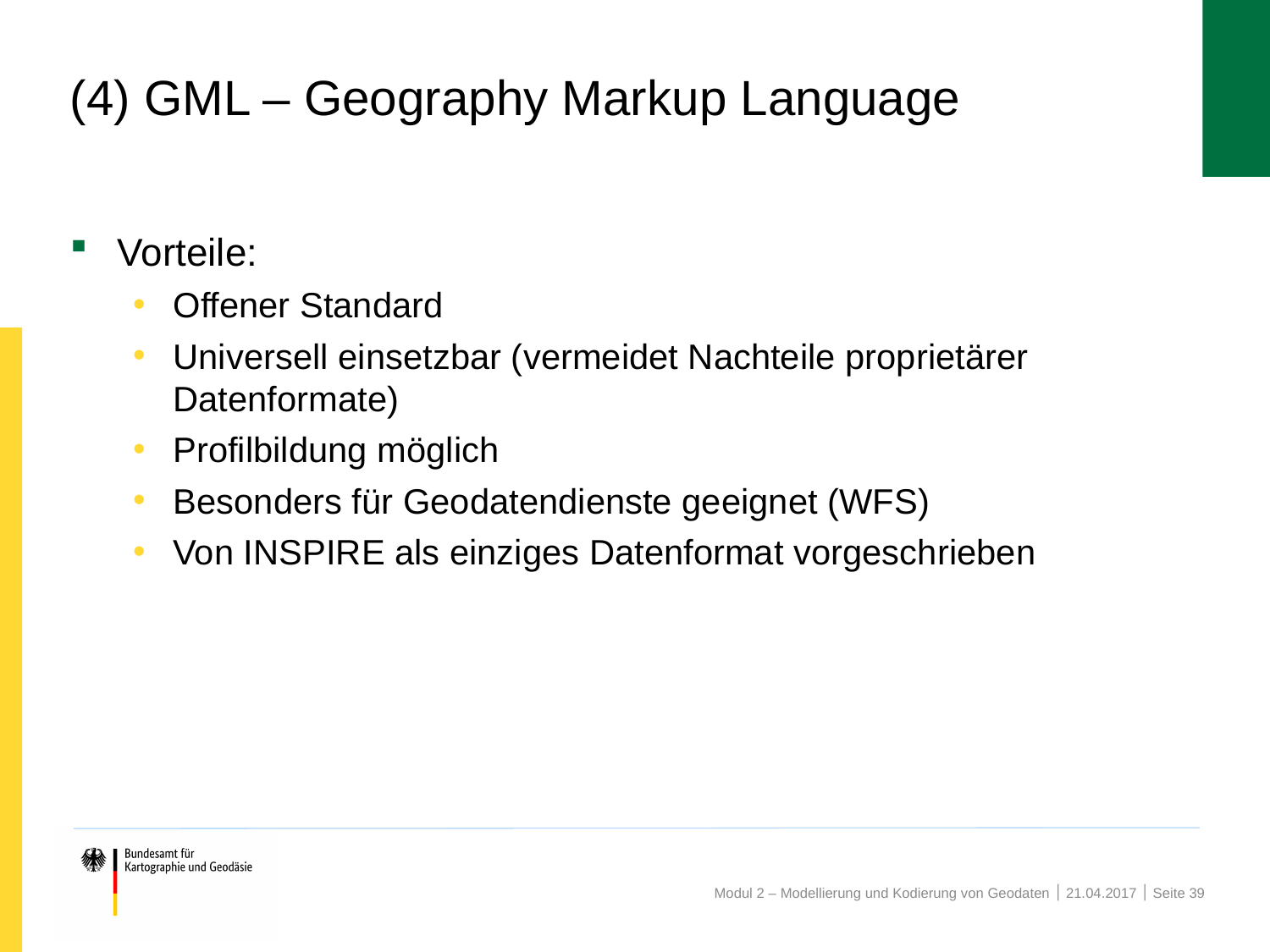

# (4) GML – Geography Markup Language
Vorteile:
Offener Standard
Universell einsetzbar (vermeidet Nachteile proprietärer Datenformate)
Profilbildung möglich
Besonders für Geodatendienste geeignet (WFS)
Von INSPIRE als einziges Datenformat vorgeschrieben